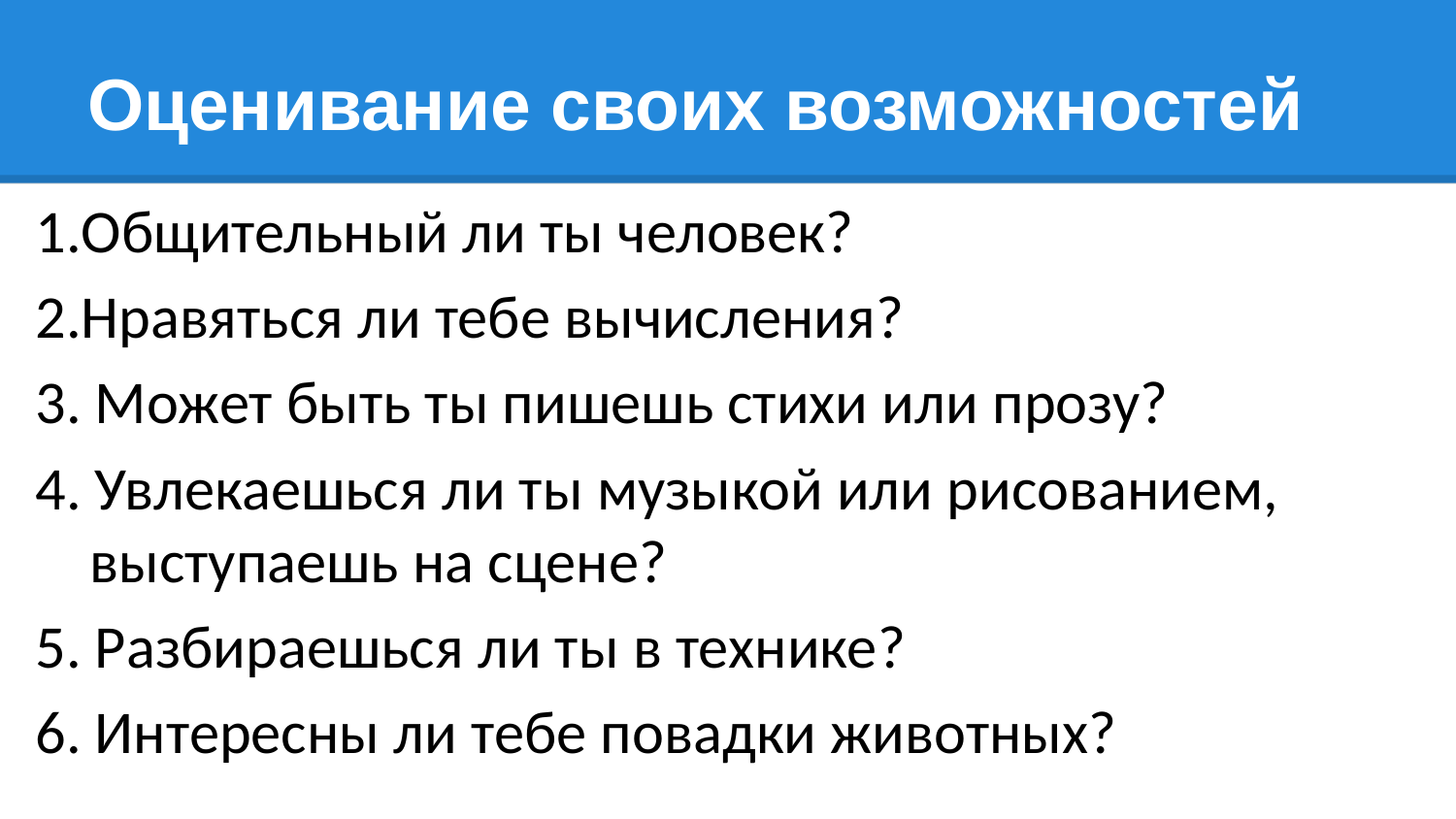

# Оценивание своих возможностей
1.Общительный ли ты человек?
2.Нравяться ли тебе вычисления?
3. Может быть ты пишешь стихи или прозу?
4. Увлекаешься ли ты музыкой или рисованием, выступаешь на сцене?
5. Разбираешься ли ты в технике?
6. Интересны ли тебе повадки животных?